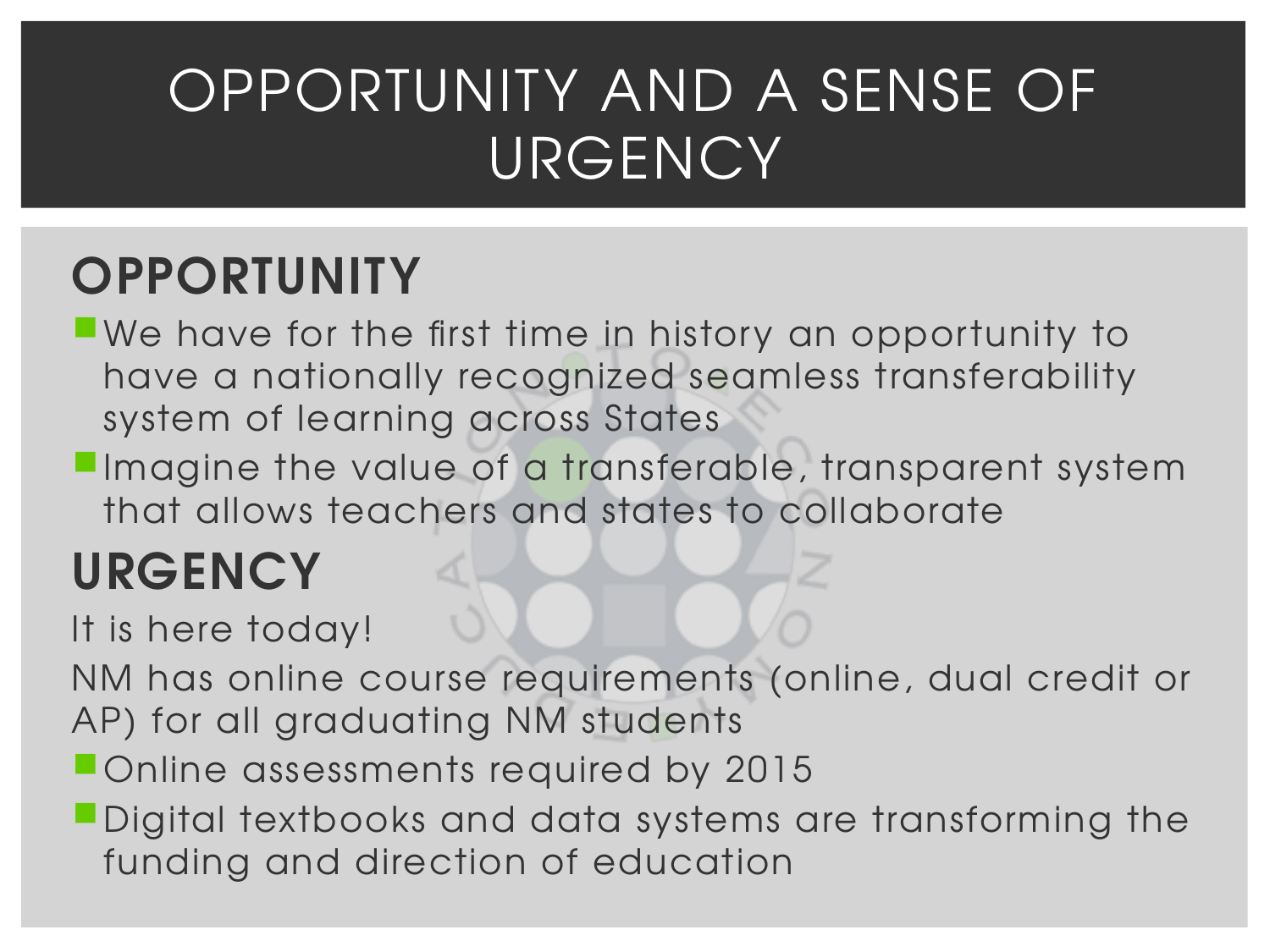

# Opportunity and a Sense of Urgency
OPPORTUNITY
We have for the first time in history an opportunity to have a nationally recognized seamless transferability system of learning across States
Imagine the value of a transferable, transparent system that allows teachers and states to collaborate
URGENCY
It is here today!
NM has online course requirements (online, dual credit or AP) for all graduating NM students
Online assessments required by 2015
Digital textbooks and data systems are transforming the funding and direction of education